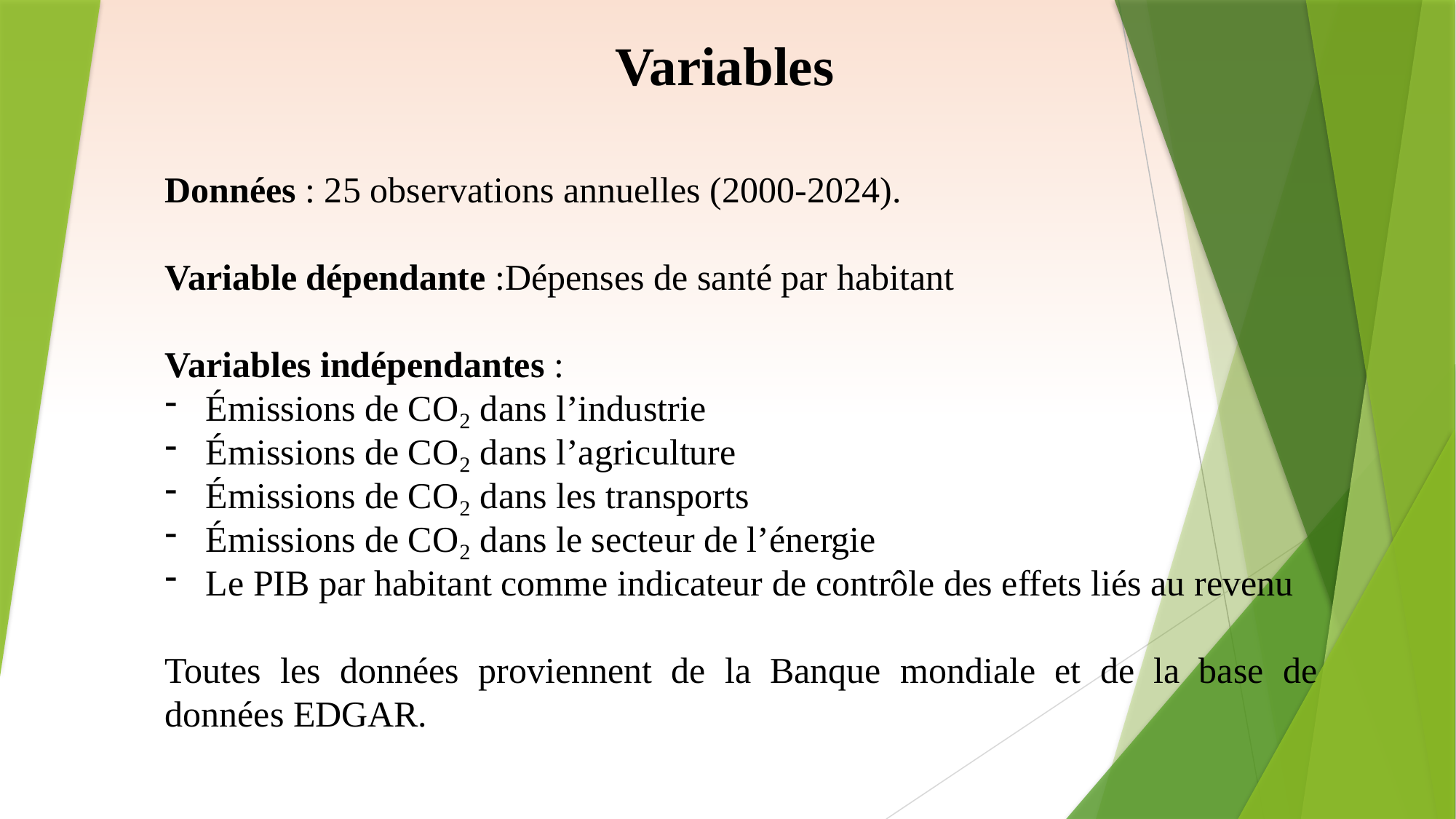

Variables
Données : 25 observations annuelles (2000-2024).

Variable dépendante :Dépenses de santé par habitant

Variables indépendantes :
Émissions de CO₂ dans l’industrie
Émissions de CO₂ dans l’agriculture
Émissions de CO₂ dans les transports
Émissions de CO₂ dans le secteur de l’énergie
Le PIB par habitant comme indicateur de contrôle des effets liés au revenu

Toutes les données proviennent de la Banque mondiale et de la base de données EDGAR.